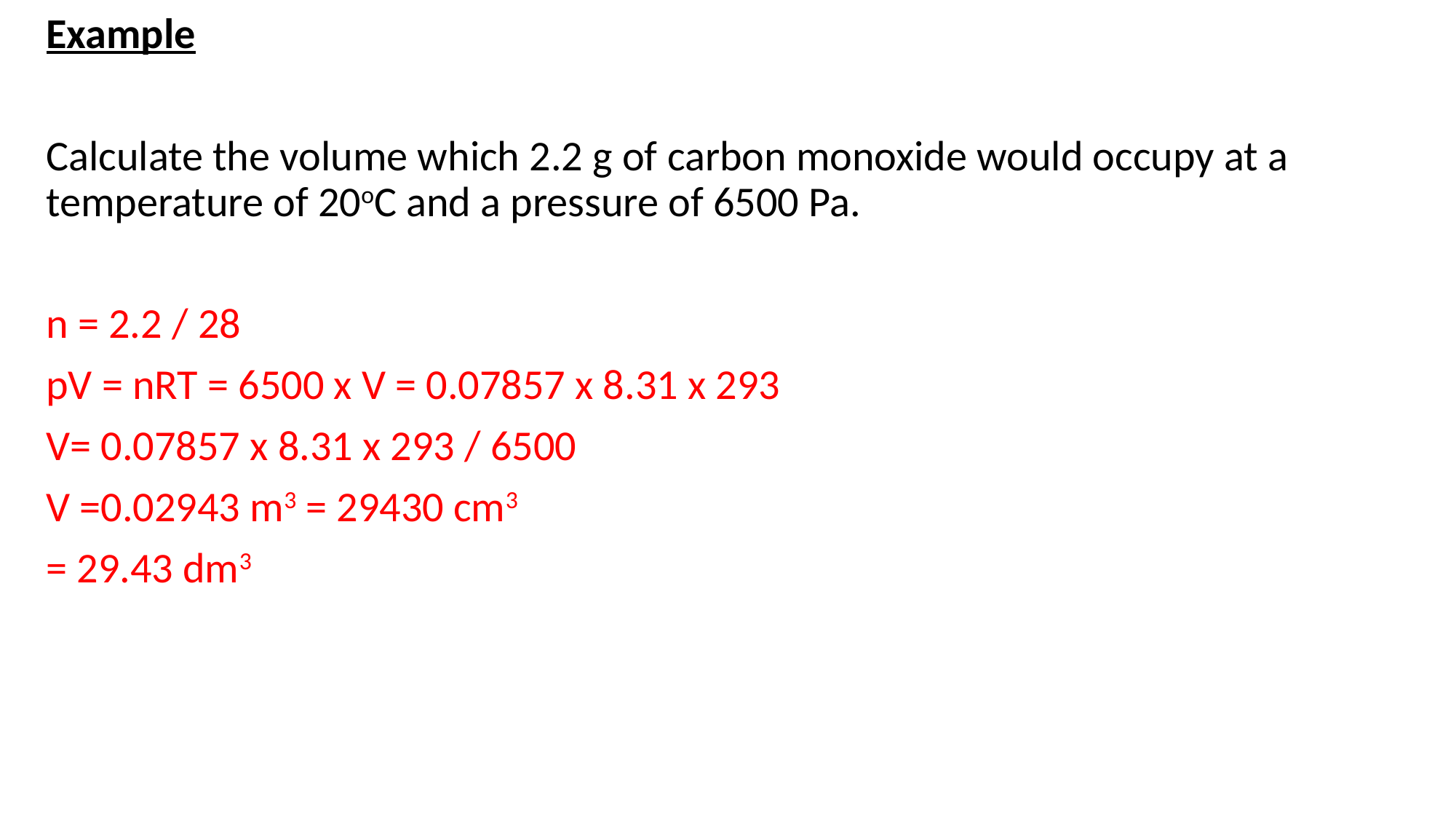

# Example

Calculate the volume which 2.2 g of carbon monoxide would occupy at a temperature of 20oC and a pressure of 6500 Pa.

n = 2.2 / 28
pV = nRT = 6500 x V = 0.07857 x 8.31 x 293
V= 0.07857 x 8.31 x 293 / 6500
V =0.02943 m3 = 29430 cm3
= 29.43 dm3